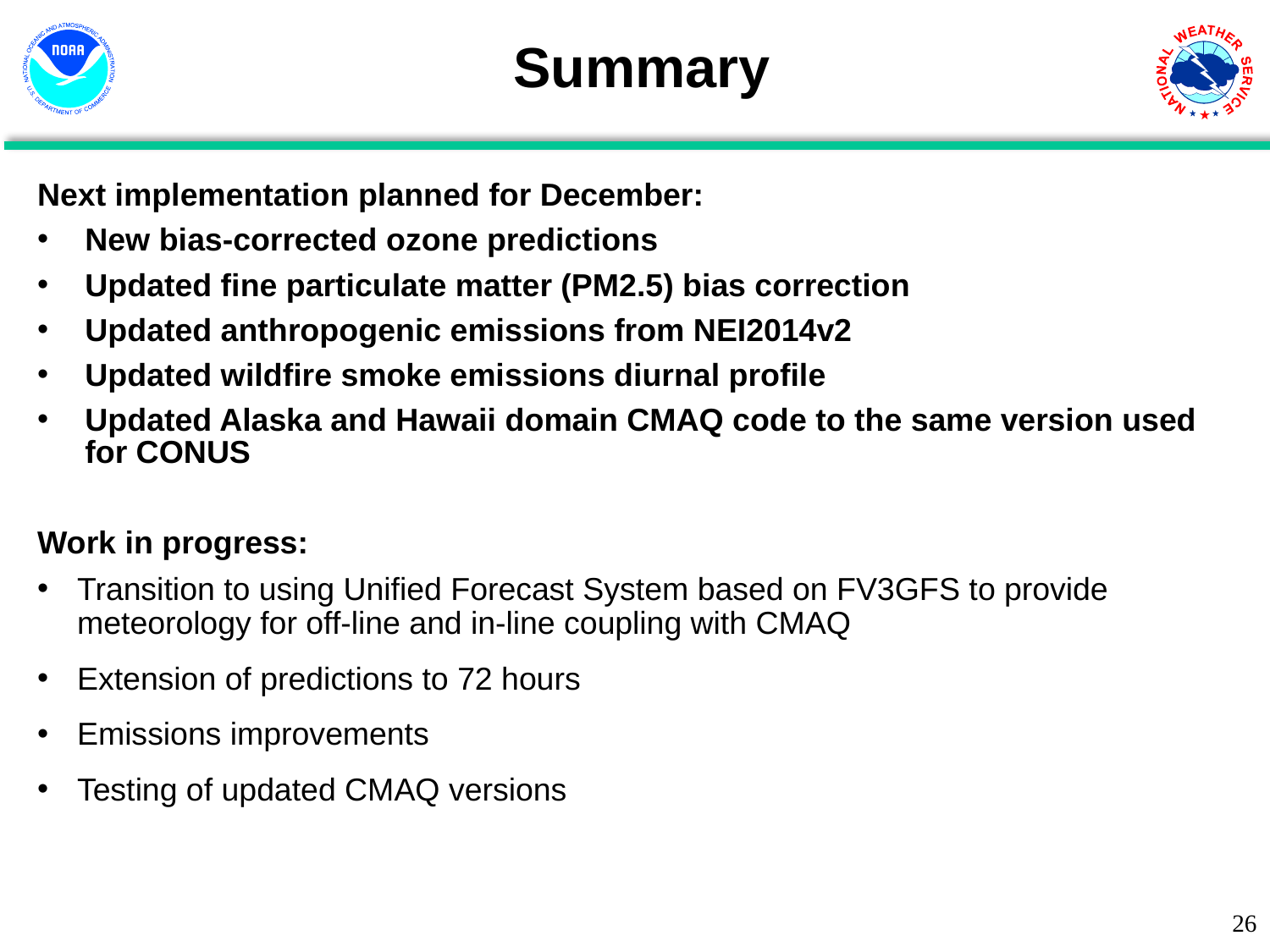

# Summary
Next implementation planned for December:
New bias-corrected ozone predictions
Updated fine particulate matter (PM2.5) bias correction
Updated anthropogenic emissions from NEI2014v2
Updated wildfire smoke emissions diurnal profile
Updated Alaska and Hawaii domain CMAQ code to the same version used for CONUS

Work in progress:
Transition to using Unified Forecast System based on FV3GFS to provide meteorology for off-line and in-line coupling with CMAQ
Extension of predictions to 72 hours
Emissions improvements
Testing of updated CMAQ versions

26